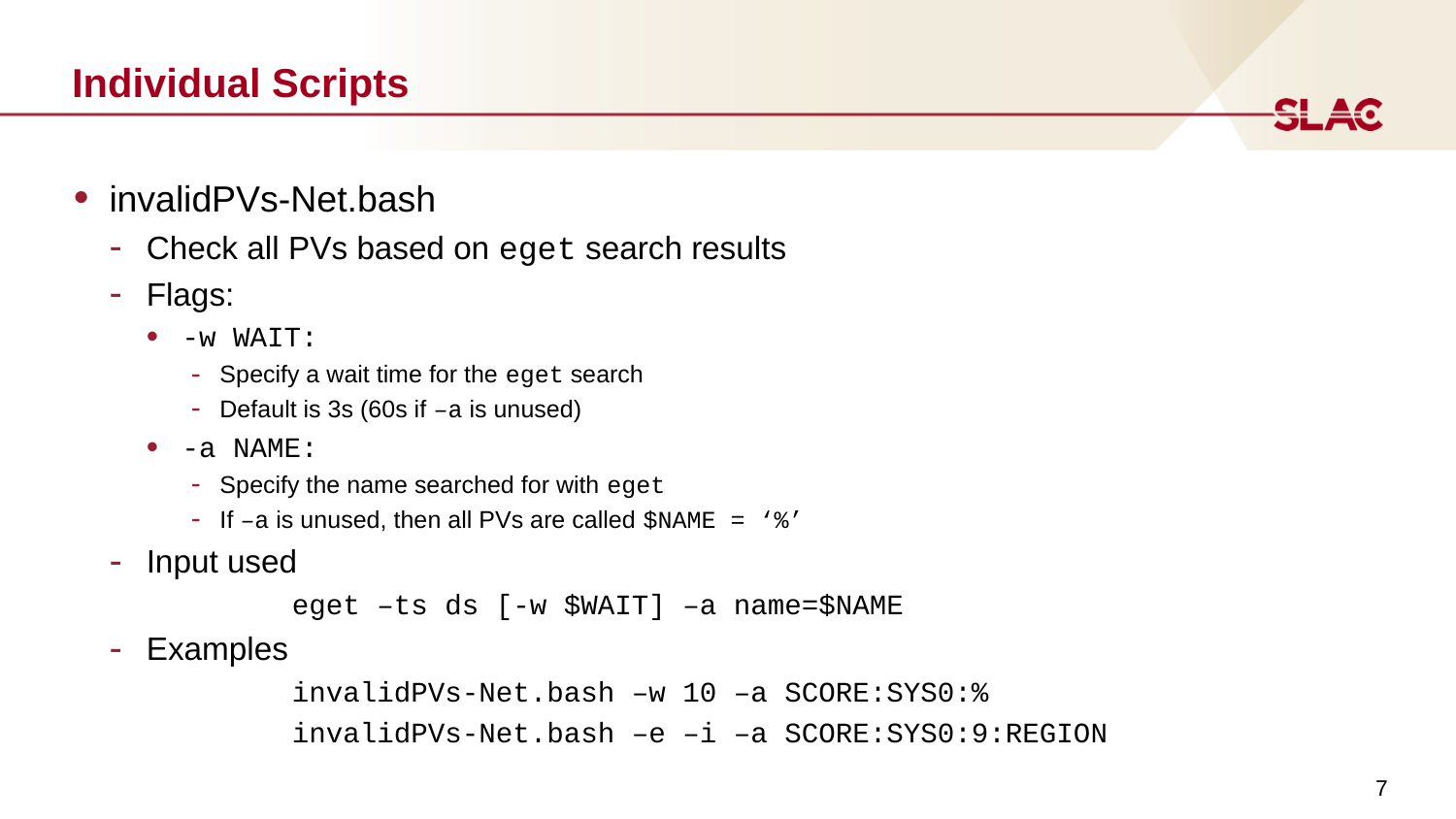

# Individual Scripts
invalidPVs-Net.bash
Check all PVs based on eget search results
Flags:
-w WAIT:
Specify a wait time for the eget search
Default is 3s (60s if –a is unused)
-a NAME:
Specify the name searched for with eget
If –a is unused, then all PVs are called $NAME = ‘%’
Input used
	eget –ts ds [-w $WAIT] –a name=$NAME
Examples
	invalidPVs-Net.bash –w 10 –a SCORE:SYS0:%
	invalidPVs-Net.bash –e –i –a SCORE:SYS0:9:REGION
7